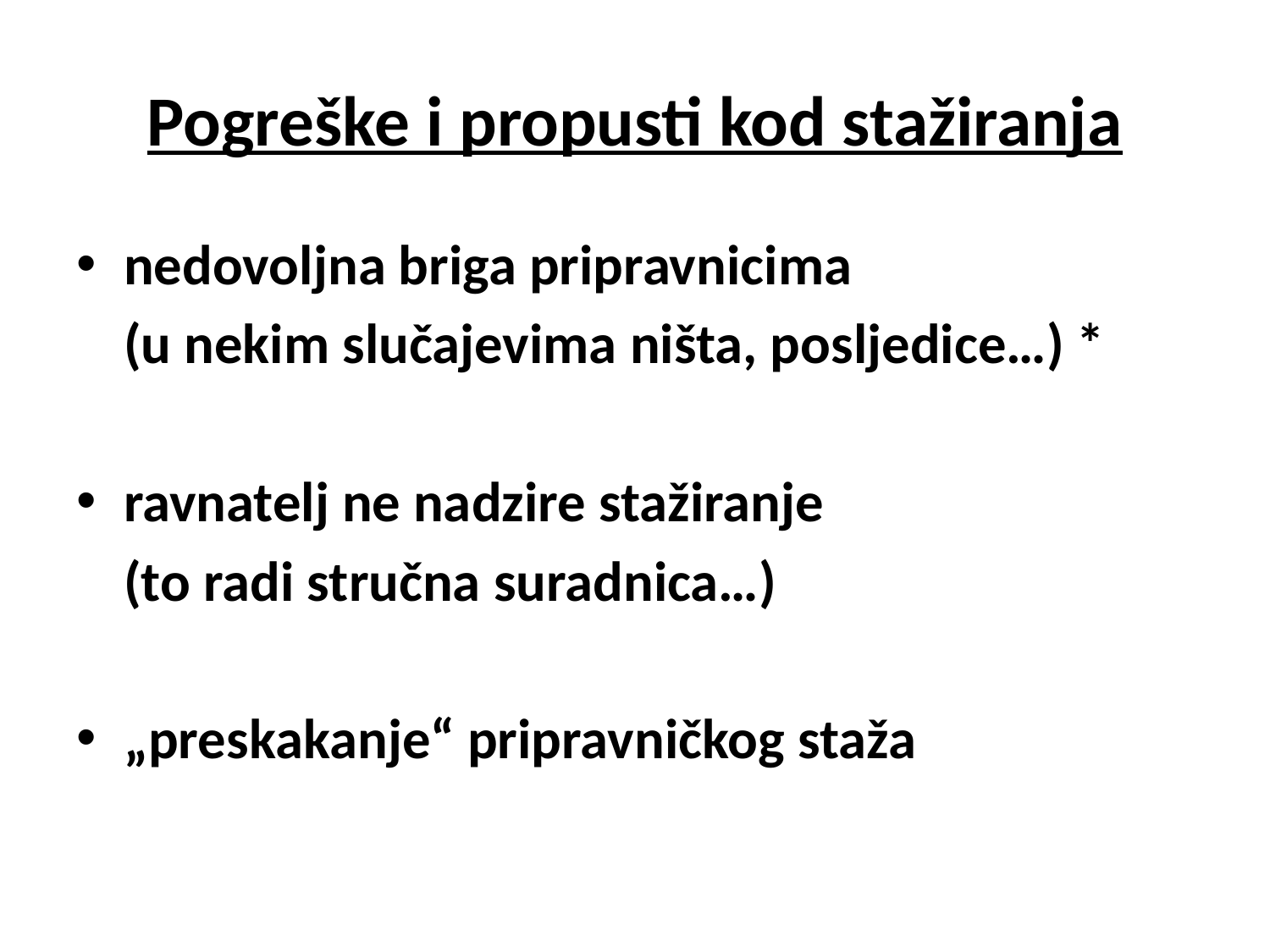

# Pogreške i propusti kod stažiranja
nedovoljna briga pripravnicima
	(u nekim slučajevima ništa, posljedice…) *

ravnatelj ne nadzire stažiranje
	(to radi stručna suradnica…)

„preskakanje“ pripravničkog staža